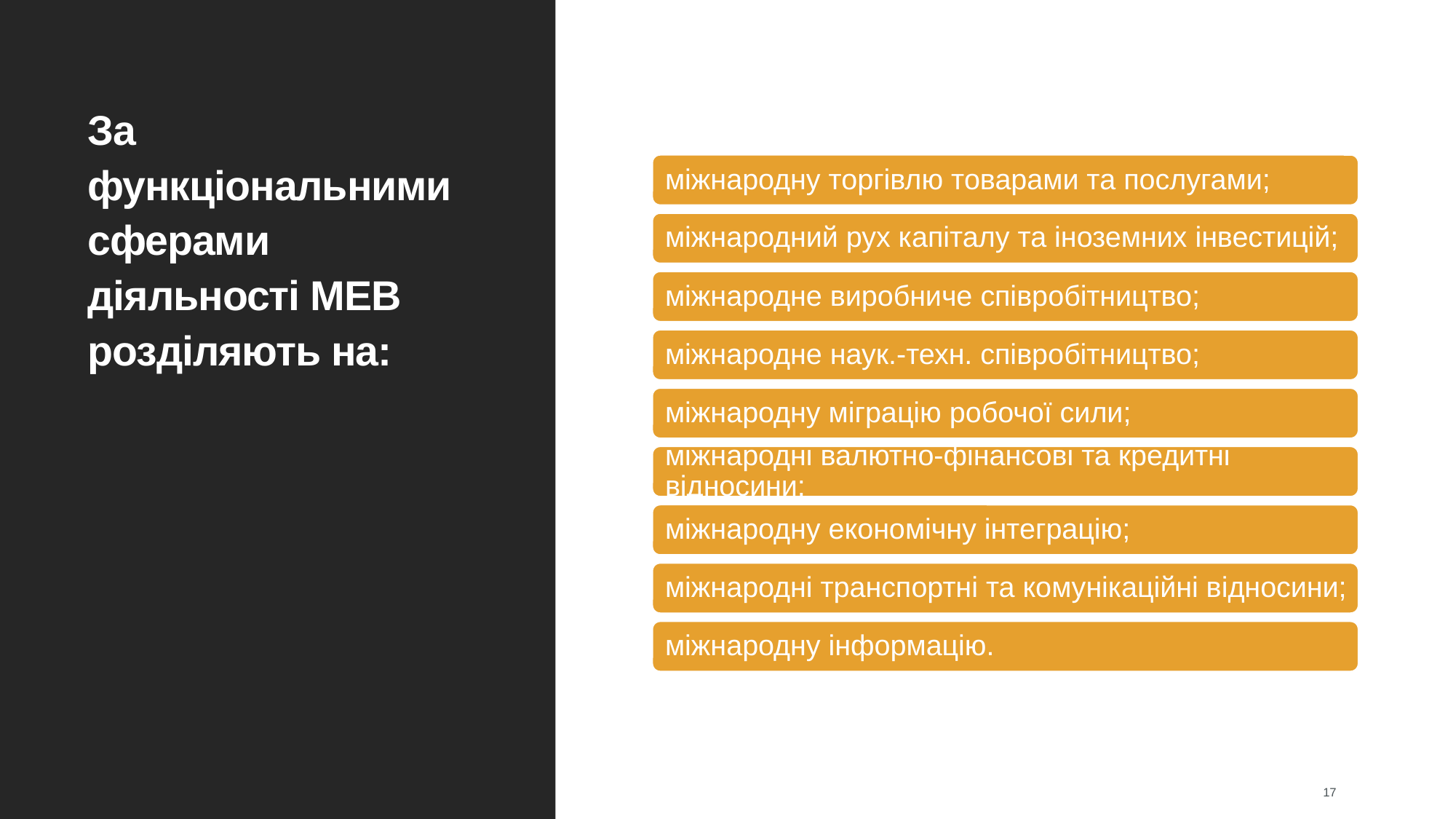

# За функціональними сферами діяльності МЕВ розділяють на:
міжнародну торгівлю товарами та послугами;
міжнародний рух капіталу та іноземних інвестицій;
міжнародне виробниче співробітництво;
міжнародне наук.-техн. співробітництво;
міжнародну міграцію робочої сили;
міжнародні валютно-фінансові та кредитні відносини;
міжнародну економічну інтеграцію;
міжнародні транспортні та комунікаційні відносини;
міжнародну інформацію.
17